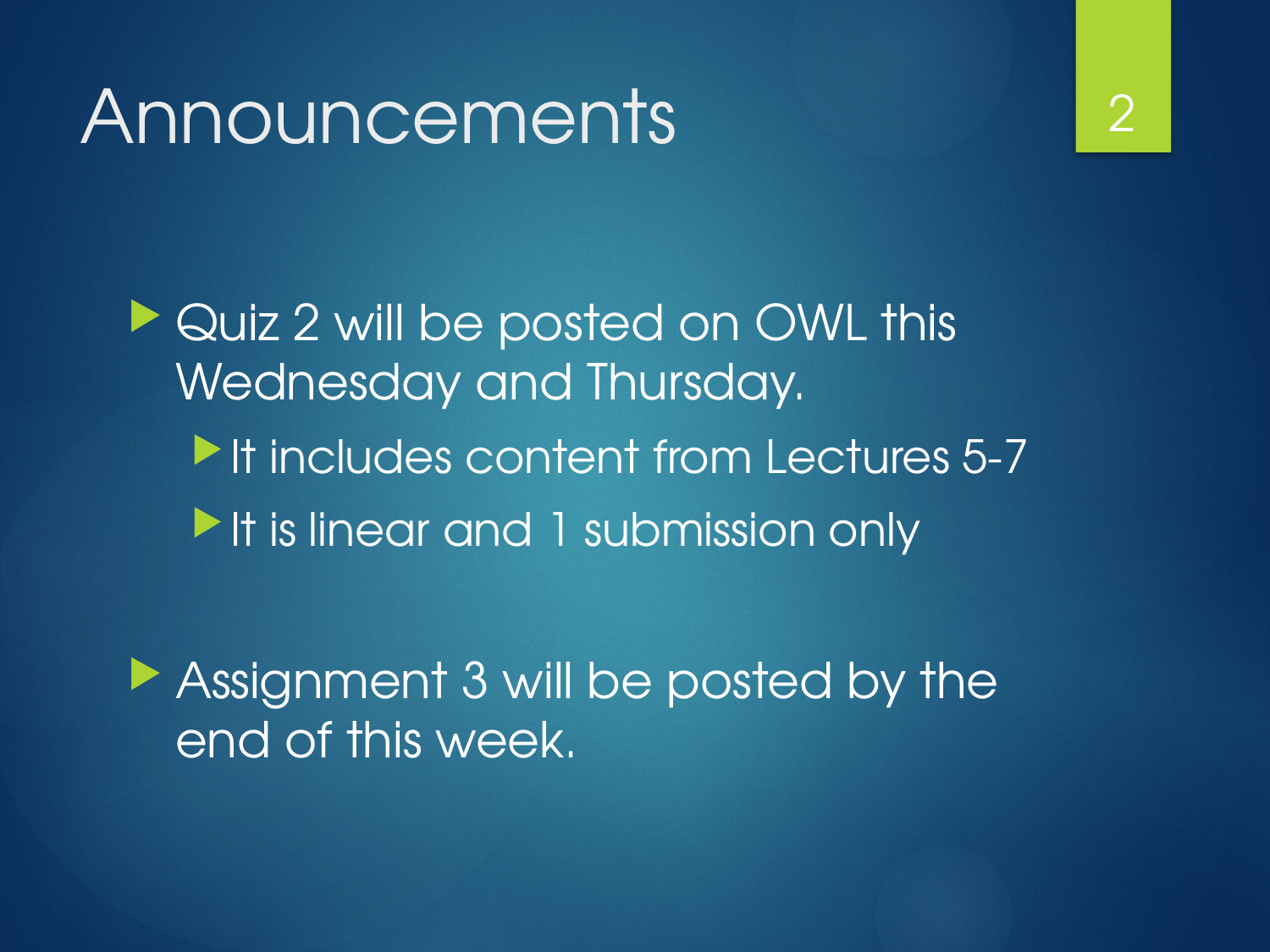

2
# Announcements
Quiz 2 will be posted on OWL this Wednesday and Thursday.
It includes content from Lectures 5-7
It is linear and 1 submission only

Assignment 3 will be posted by the end of this week.